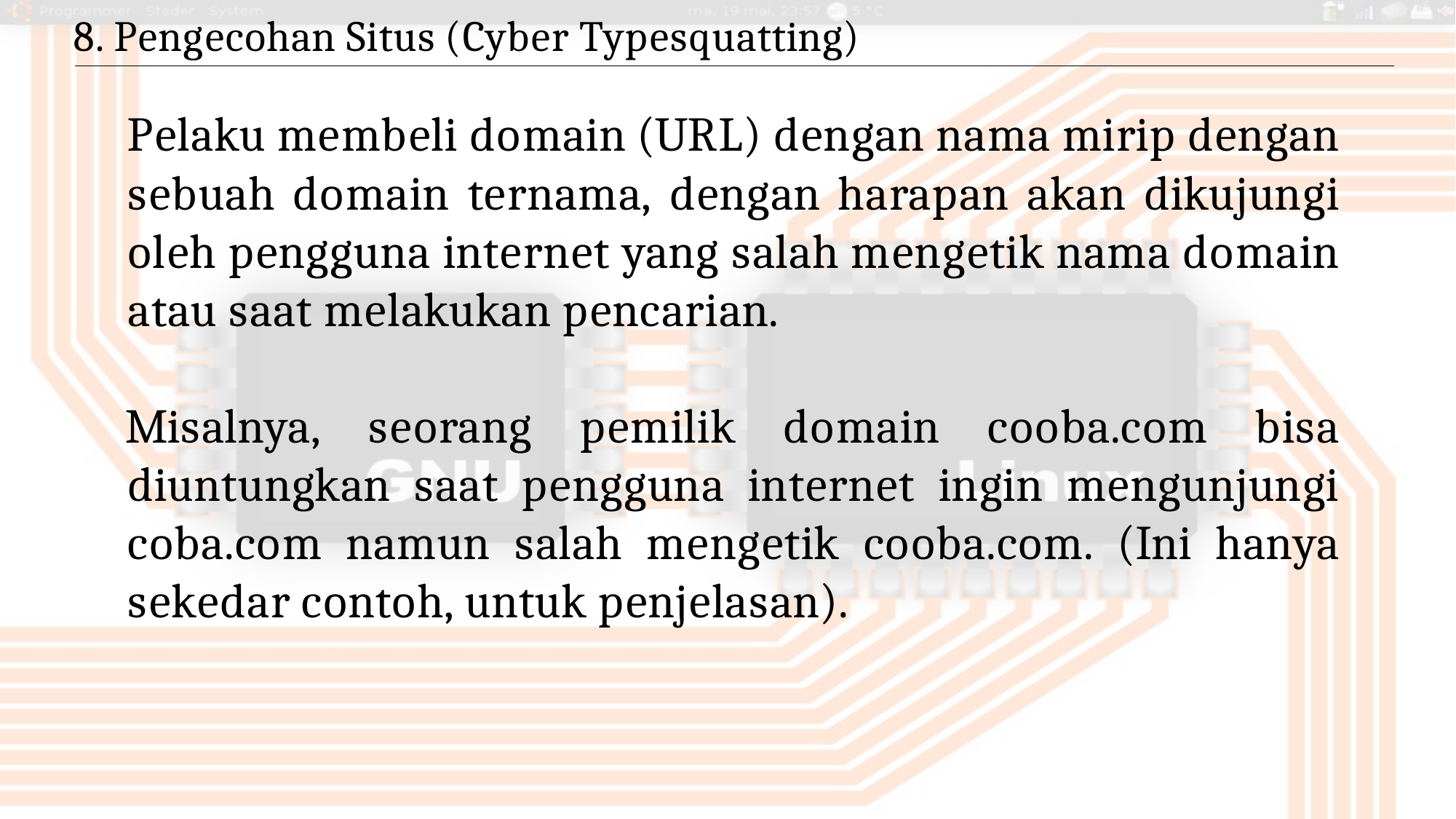

8. Pengecohan Situs (Cyber Typesquatting)

Pelaku membeli domain (URL) dengan nama mirip dengan sebuah domain ternama, dengan harapan akan dikujungi oleh pengguna internet yang salah mengetik nama domain atau saat melakukan pencarian.

Misalnya, seorang pemilik domain cooba.com bisa diuntungkan saat pengguna internet ingin mengunjungi coba.com namun salah mengetik cooba.com. (Ini hanya sekedar contoh, untuk penjelasan).